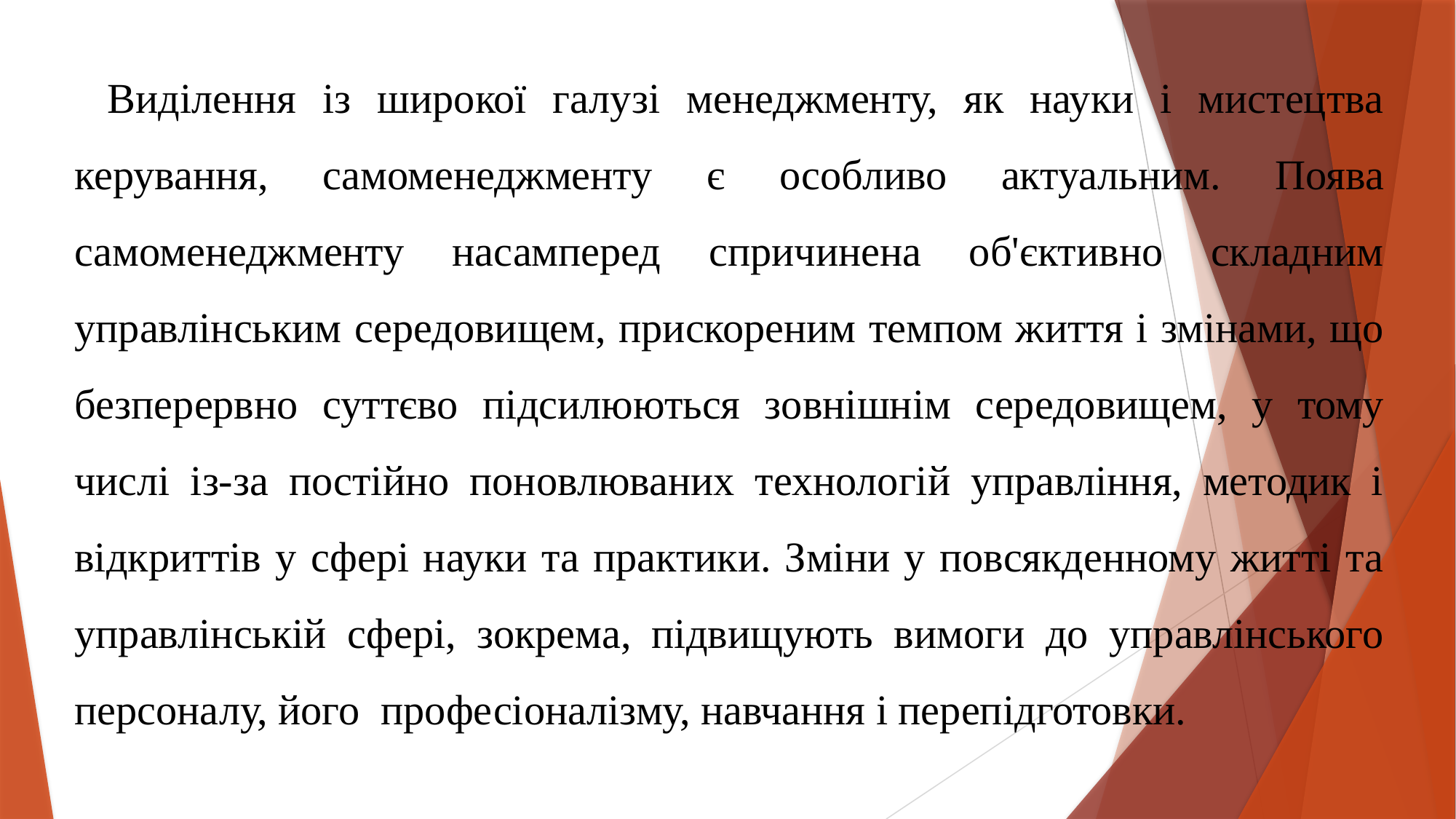

Виділення із широкої галузі менеджменту, як науки і мистецтва керування, самоменеджменту є особливо актуальним. Поява самоменеджменту насамперед спричинена об'єктивно складним управлінським середовищем, прискореним темпом життя і змінами, що безперервно суттєво підсилюються зовнішнім середовищем, у тому числі із-за постійно поновлюваних технологій управління, методик і відкриттів у сфері науки та практики. Зміни у повсякденному житті та управлінській сфері, зокрема, підвищують вимоги до управлінського персоналу, його  професіоналізму, навчання і перепідготовки.